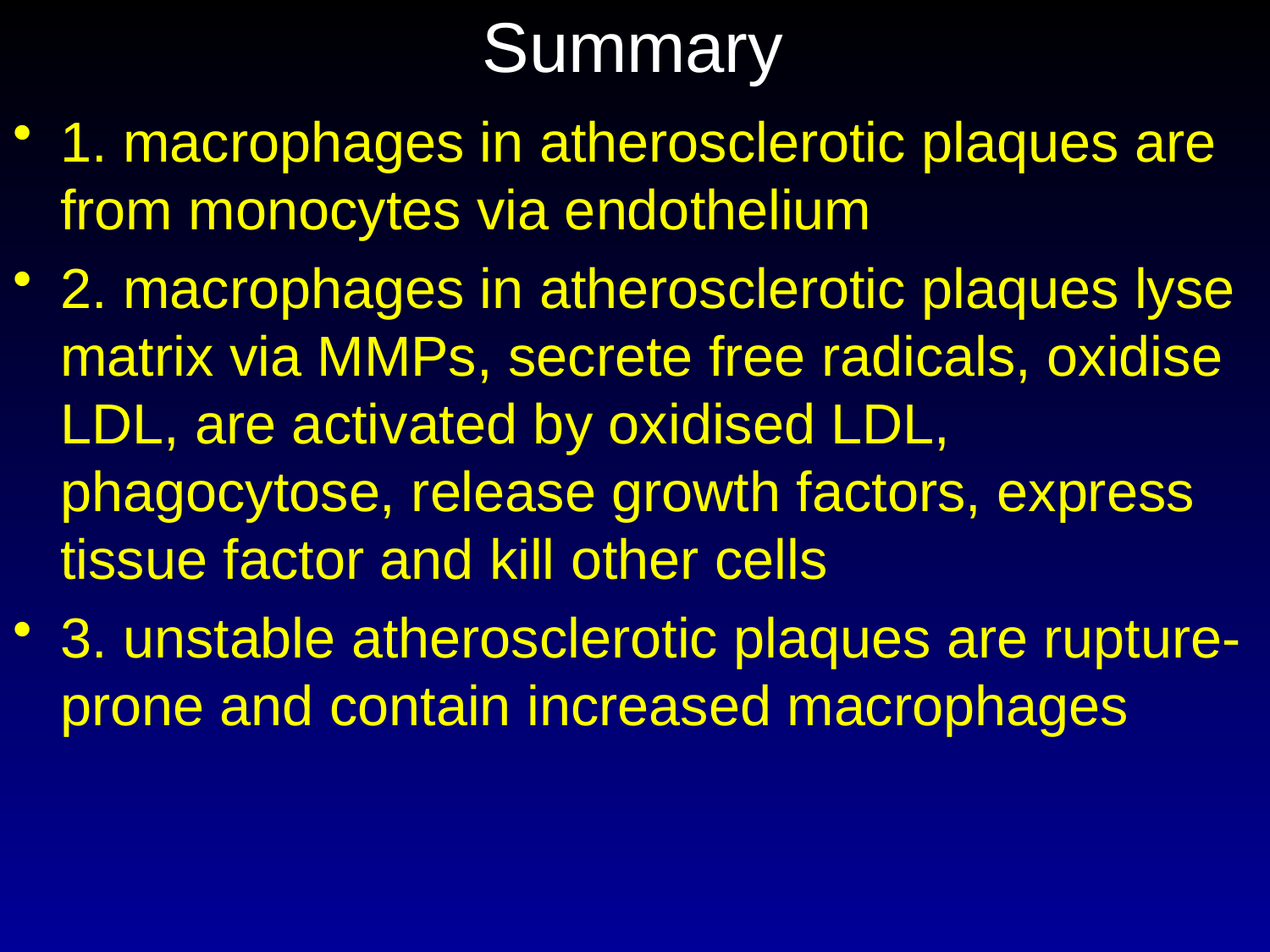

# Summary
1. macrophages in atherosclerotic plaques are from monocytes via endothelium
2. macrophages in atherosclerotic plaques lyse matrix via MMPs, secrete free radicals, oxidise LDL, are activated by oxidised LDL, phagocytose, release growth factors, express tissue factor and kill other cells
3. unstable atherosclerotic plaques are rupture-prone and contain increased macrophages